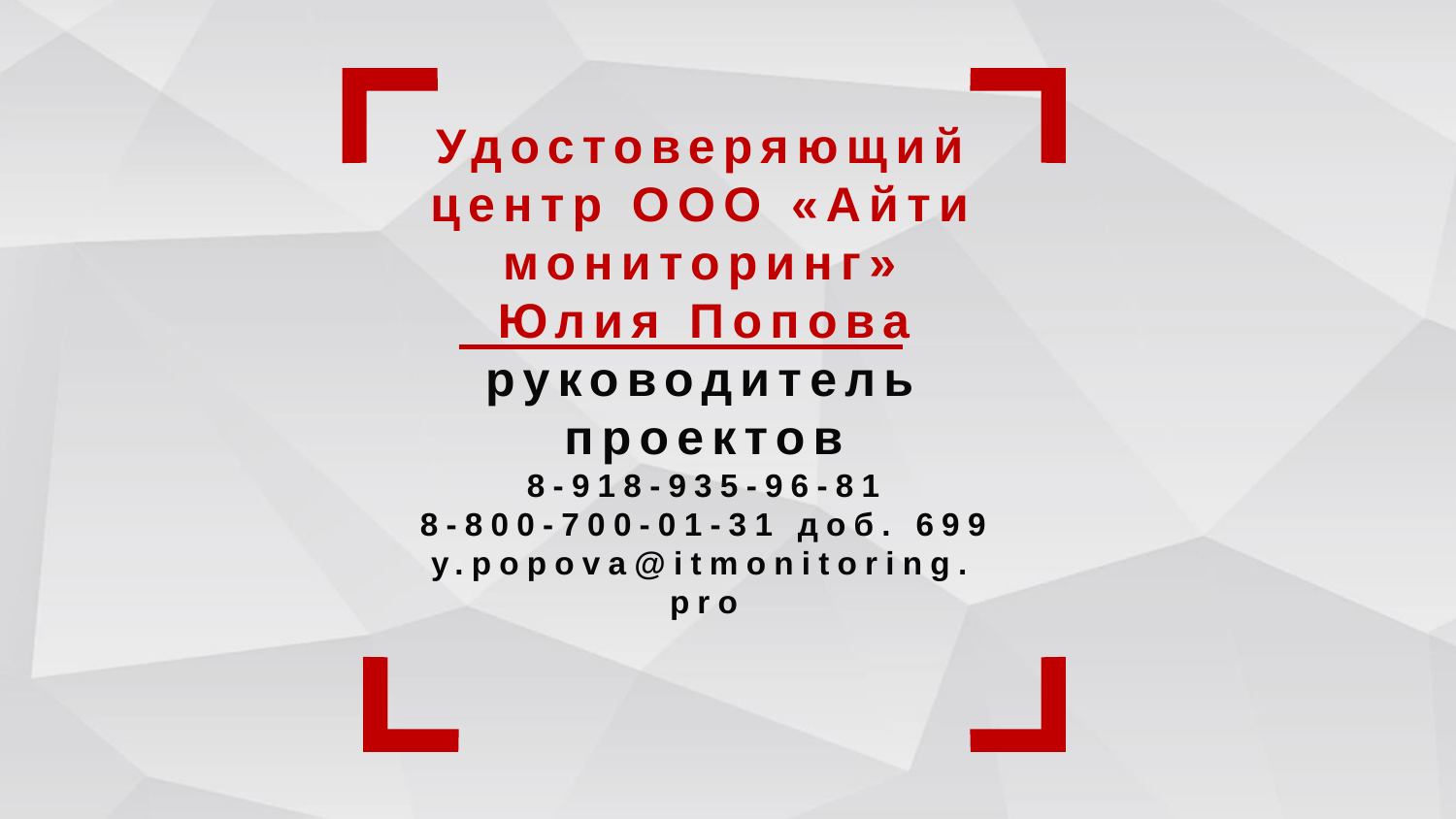

Удостоверяющий центр ООО «Айти мониторинг» Юлия Попова
руководитель проектов
8-918-935-96-81
8-800-700-01-31 доб. 699
y.popova@itmonitoring.pro